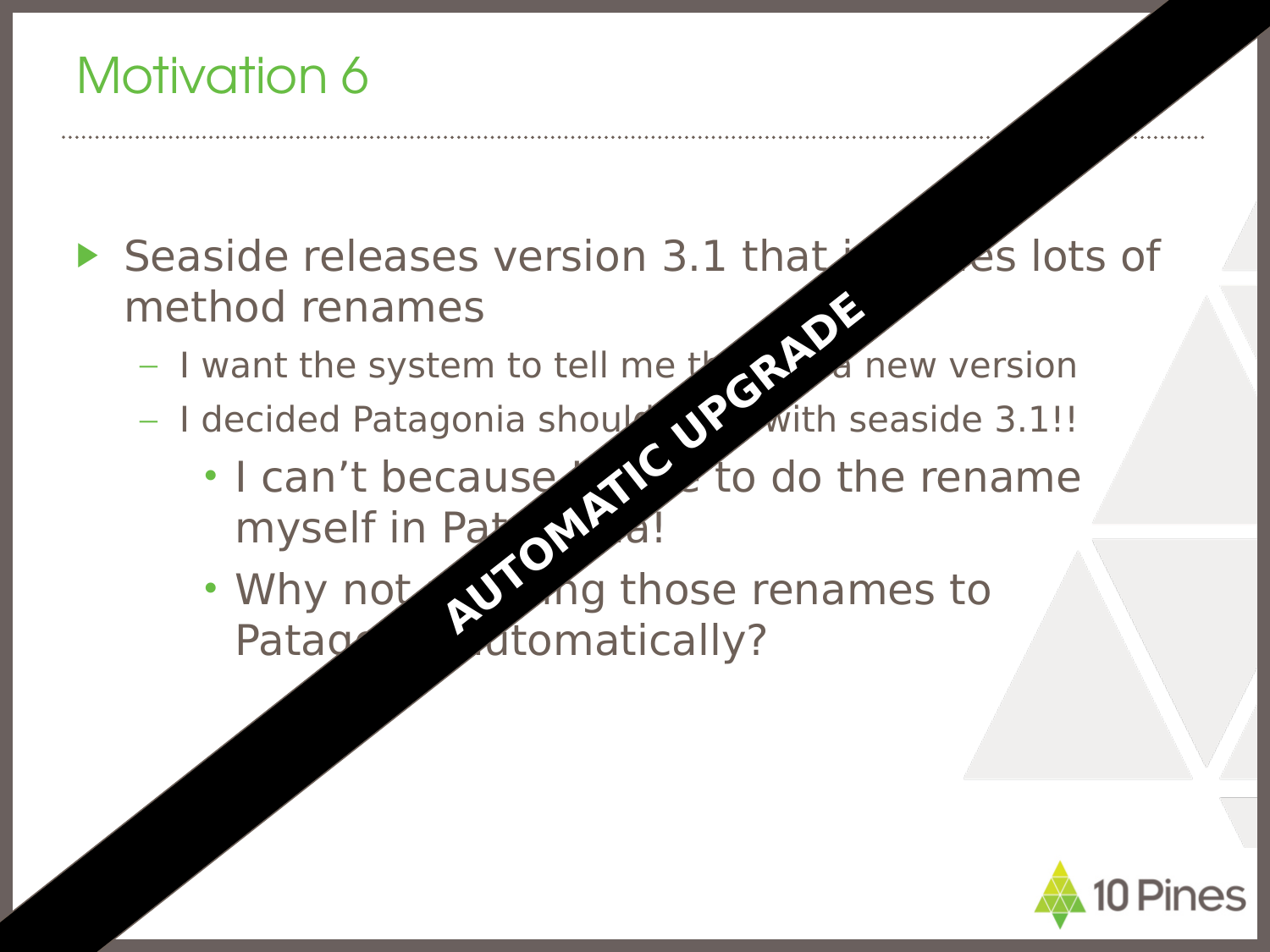

# Motivation 6
Seaside releases version 3.1 that includes lots of method renames
I want the system to tell me there is a new version
I decided Patagonia should work with seaside 3.1!!
I can’t because I have to do the rename myself in Patagonia!
Why not applying those renames to Patagonia automatically?
AUTOMATIC UPGRADE